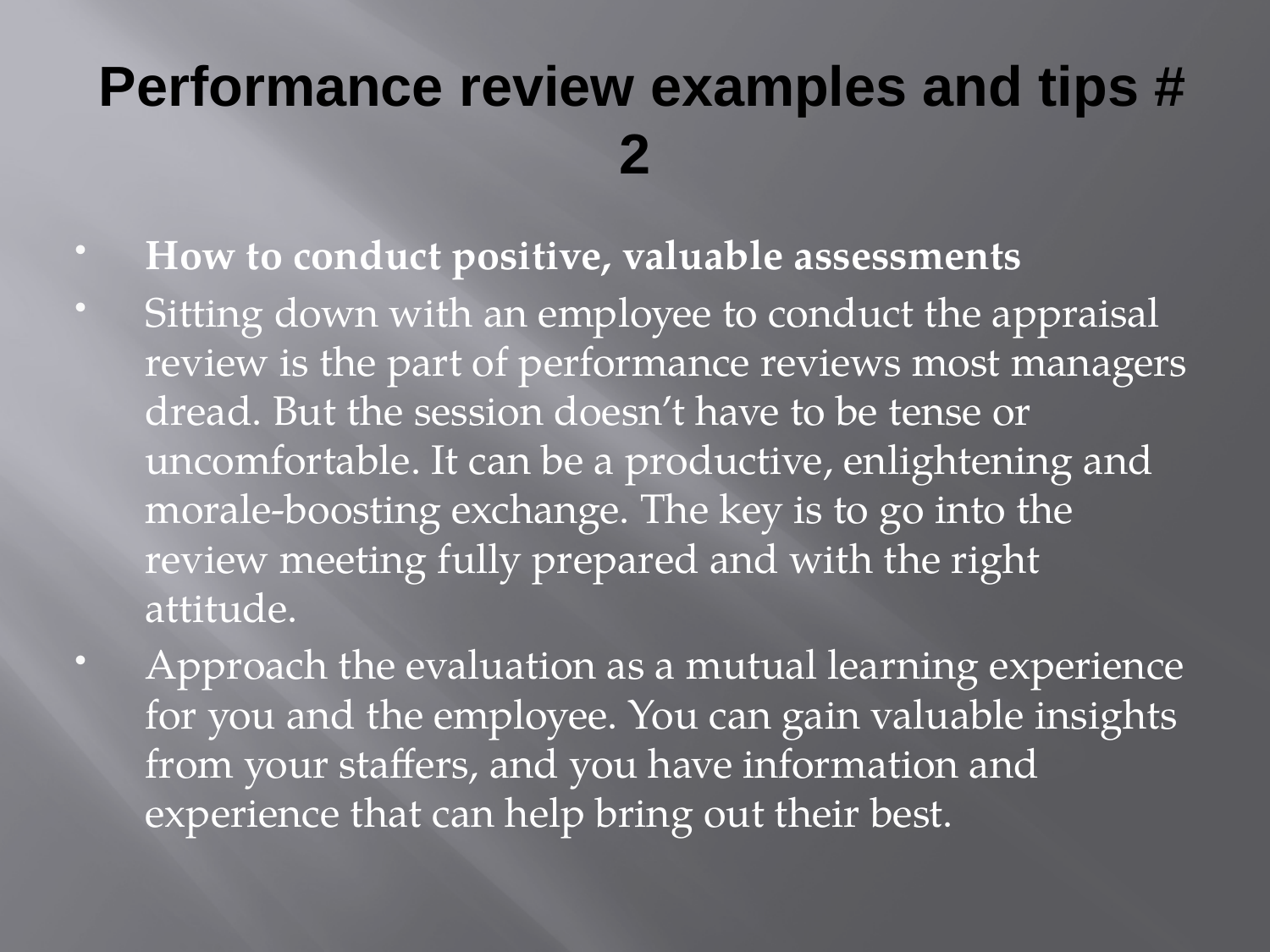

# Performance review examples and tips # 2
How to conduct positive, valuable assessments
Sitting down with an employee to conduct the appraisal review is the part of performance reviews most managers dread. But the session doesn’t have to be tense or uncomfortable. It can be a productive, enlightening and morale-boosting exchange. The key is to go into the review meeting fully prepared and with the right attitude.
Approach the evaluation as a mutual learning experience for you and the employee. You can gain valuable insights from your staffers, and you have information and experience that can help bring out their best.